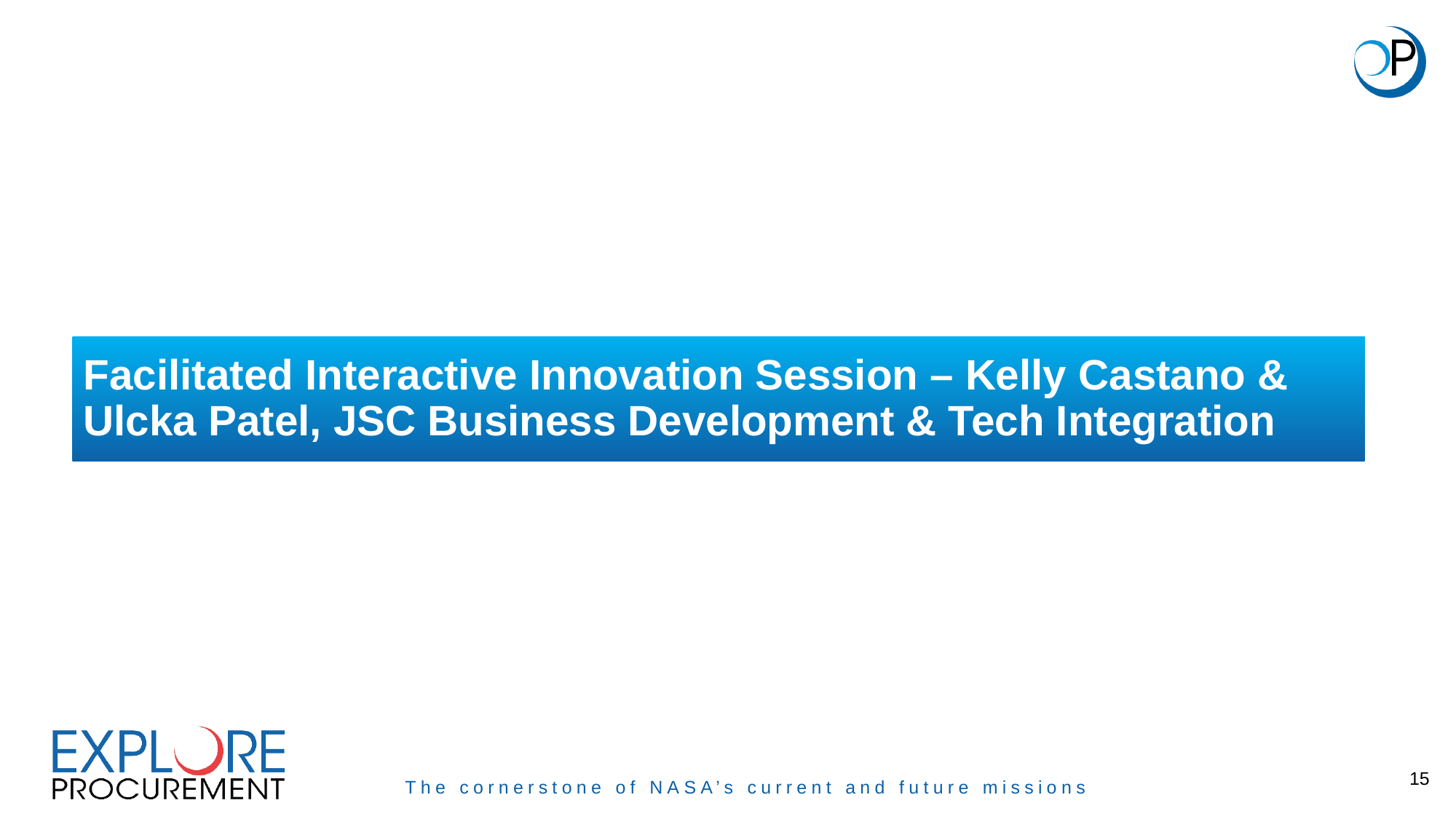

# Facilitated Interactive Innovation Session – Kelly Castano & Ulcka Patel, JSC Business Development & Tech Integration
15